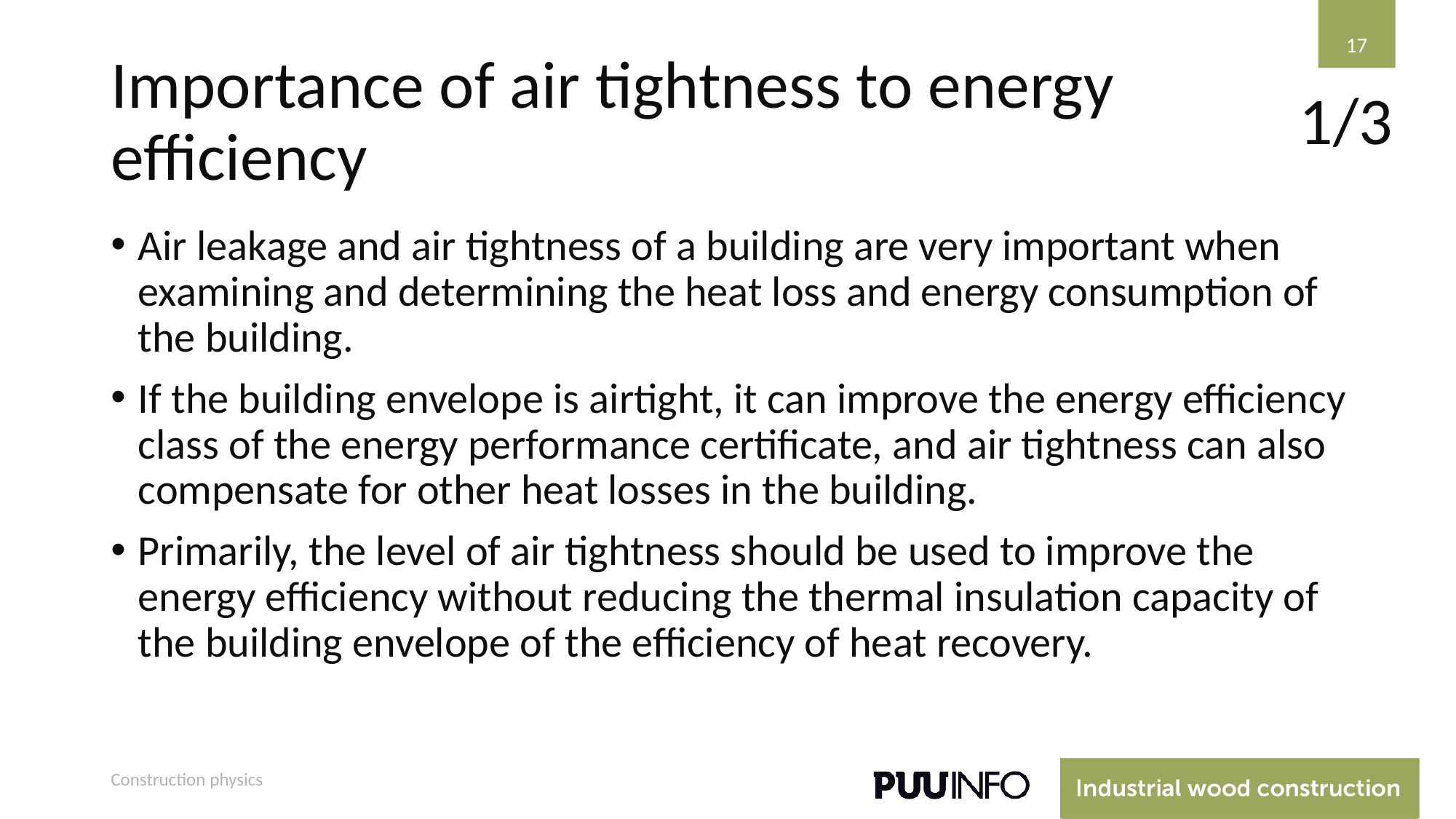

17
# Importance of air tightness to energy efficiency
1/3
Air leakage and air tightness of a building are very important when examining and determining the heat loss and energy consumption of the building.
If the building envelope is airtight, it can improve the energy efficiency class of the energy performance certificate, and air tightness can also compensate for other heat losses in the building.
Primarily, the level of air tightness should be used to improve the energy efficiency without reducing the thermal insulation capacity of the building envelope of the efficiency of heat recovery.
Construction physics